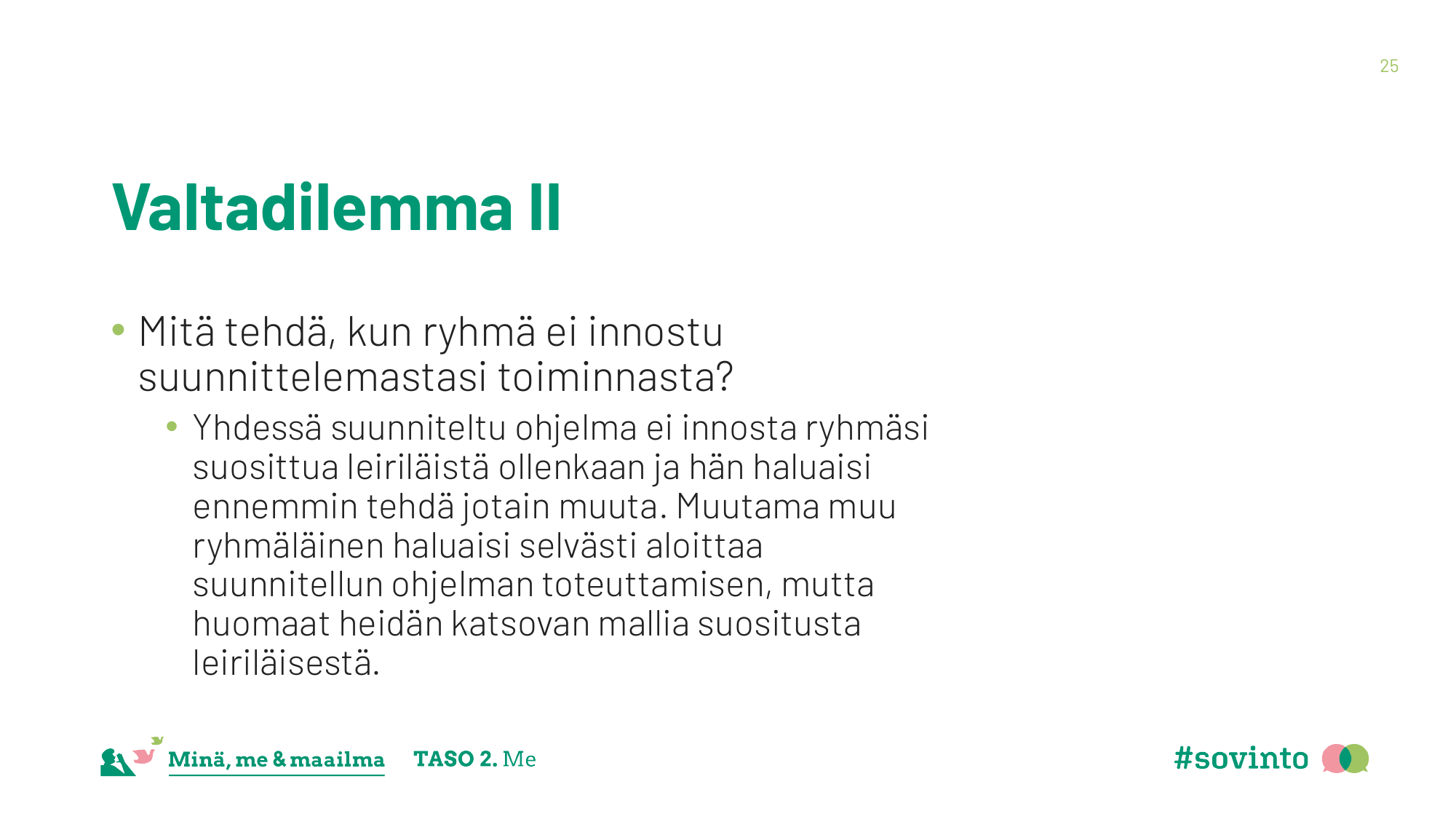

25
# Valtadilemma II
Mitä tehdä, kun ryhmä ei innostu suunnittelemastasi toiminnasta?
Yhdessä suunniteltu ohjelma ei innosta ryhmäsi suosittua leiriläistä ollenkaan ja hän haluaisi ennemmin tehdä jotain muuta. Muutama muu ryhmäläinen haluaisi selvästi aloittaa suunnitellun ohjelman toteuttamisen, mutta huomaat heidän katsovan mallia suositusta leiriläisestä.